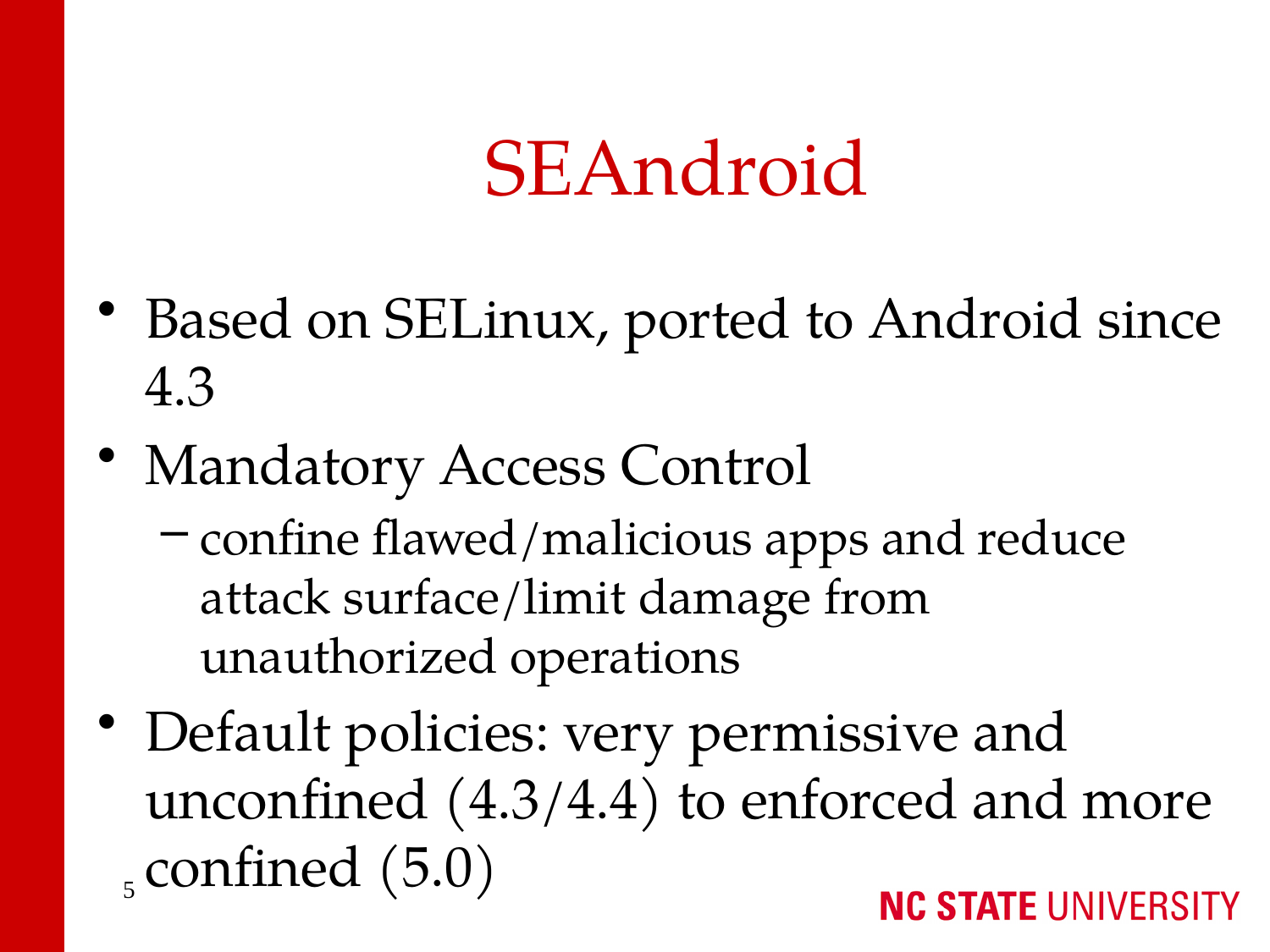

# SEAndroid
Based on SELinux, ported to Android since 4.3
Mandatory Access Control
confine flawed/malicious apps and reduce attack surface/limit damage from unauthorized operations
Default policies: very permissive and unconfined (4.3/4.4) to enforced and more confined (5.0)

5